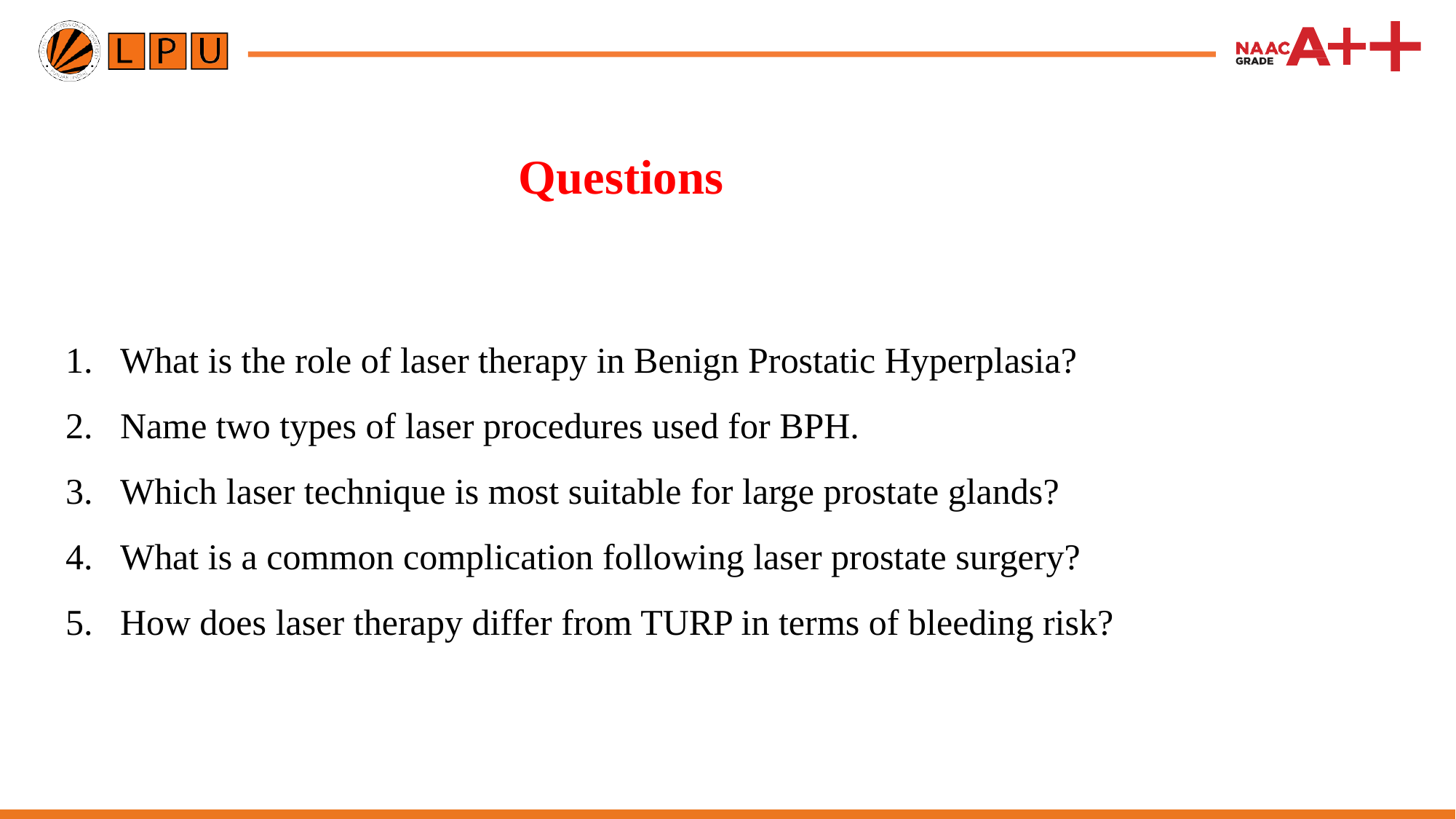

# Questions

What is the role of laser therapy in Benign Prostatic Hyperplasia?
Name two types of laser procedures used for BPH.
Which laser technique is most suitable for large prostate glands?
What is a common complication following laser prostate surgery?
How does laser therapy differ from TURP in terms of bleeding risk?